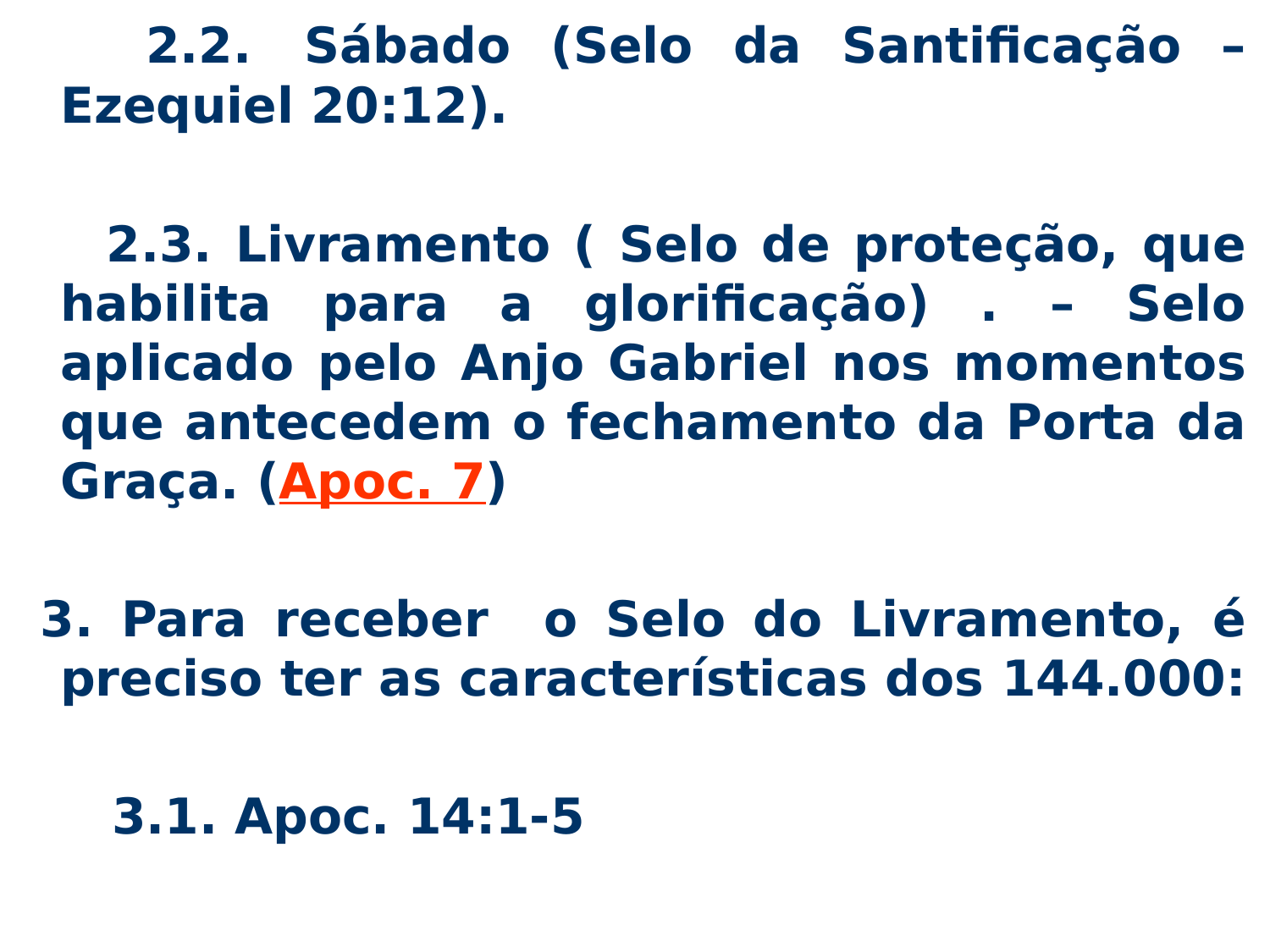

2.2.  Sábado (Selo da Santificação – Ezequiel 20:12).

	  2.3. Livramento ( Selo de proteção, que habilita para a glorificação) . – Selo aplicado pelo Anjo Gabriel nos momentos que antecedem o fechamento da Porta da Graça. (Apoc. 7)

 3. Para receber  o Selo do Livramento, é preciso ter as características dos 144.000:

	   3.1. Apoc. 14:1-5